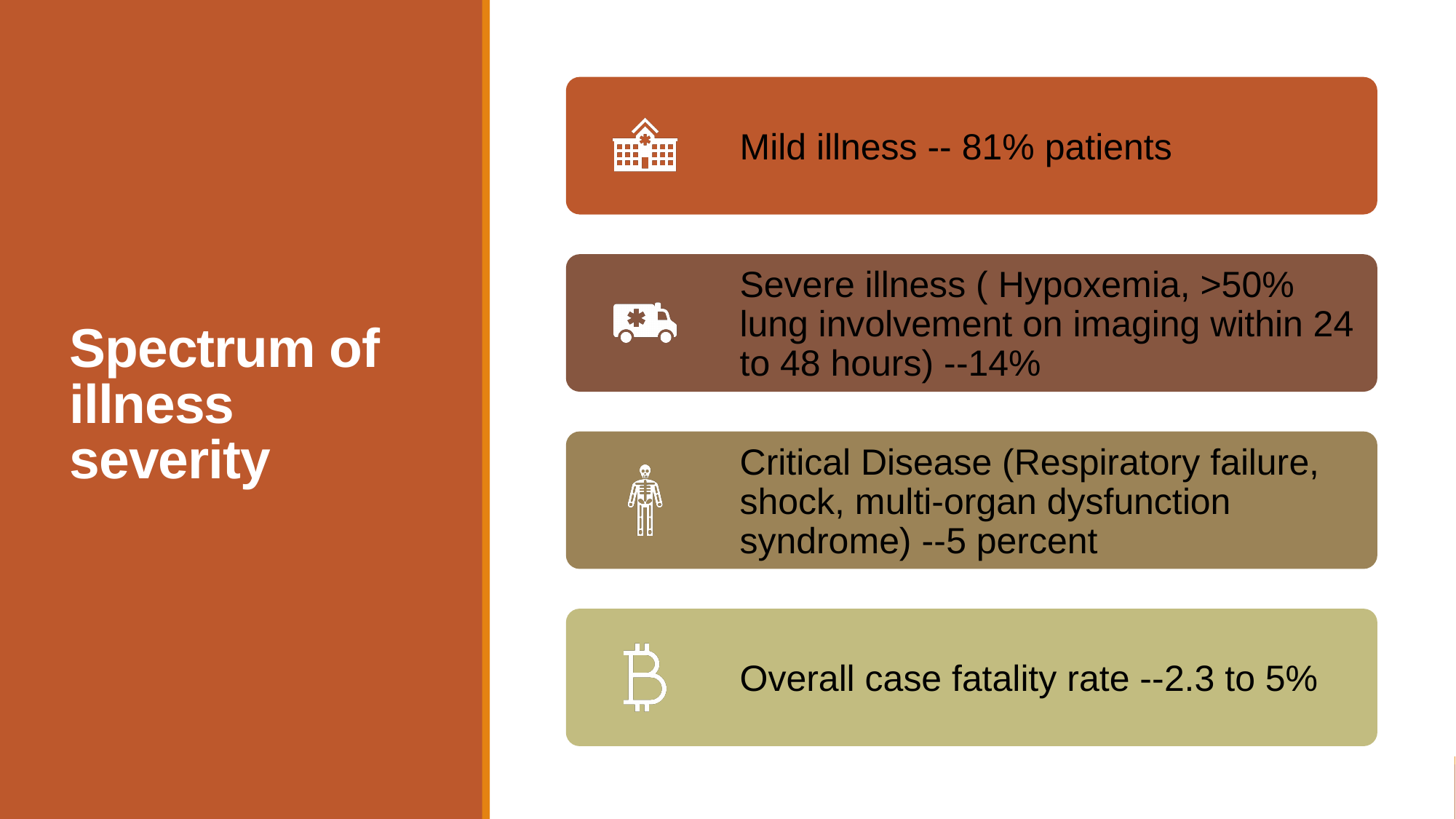

# Spectrum of illness severity
Mild illness -- 81% patients
Severe illness ( Hypoxemia, >50% lung involvement on imaging within 24 to 48 hours) --14%
Critical Disease (Respiratory failure, shock, multi-organ dysfunction syndrome) --5 percent
Overall case fatality rate --2.3 to 5%